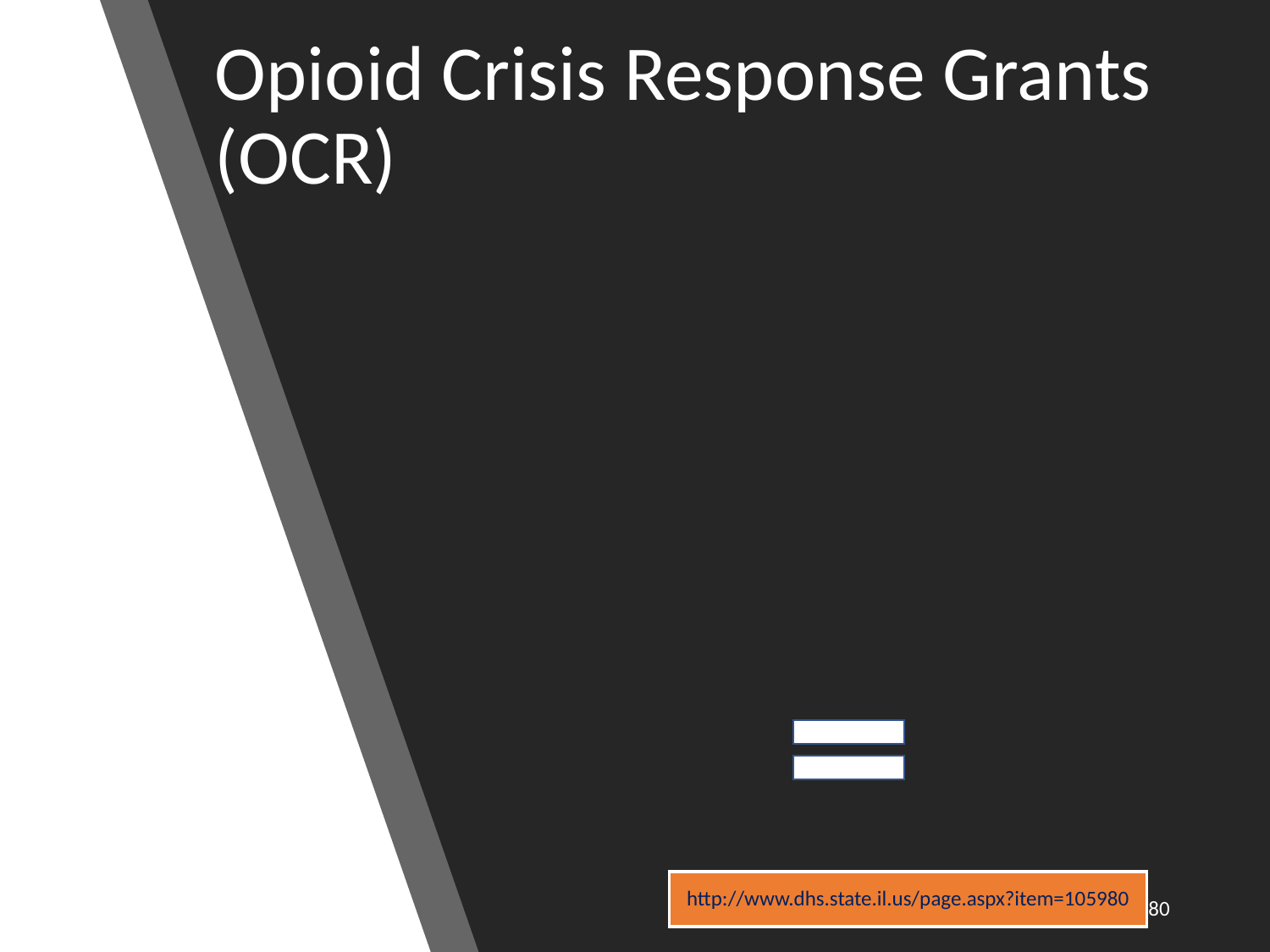

# Opioid Crisis Response Grants (OCR)

http://www.dhs.state.il.us/page.aspx?item=105980
80